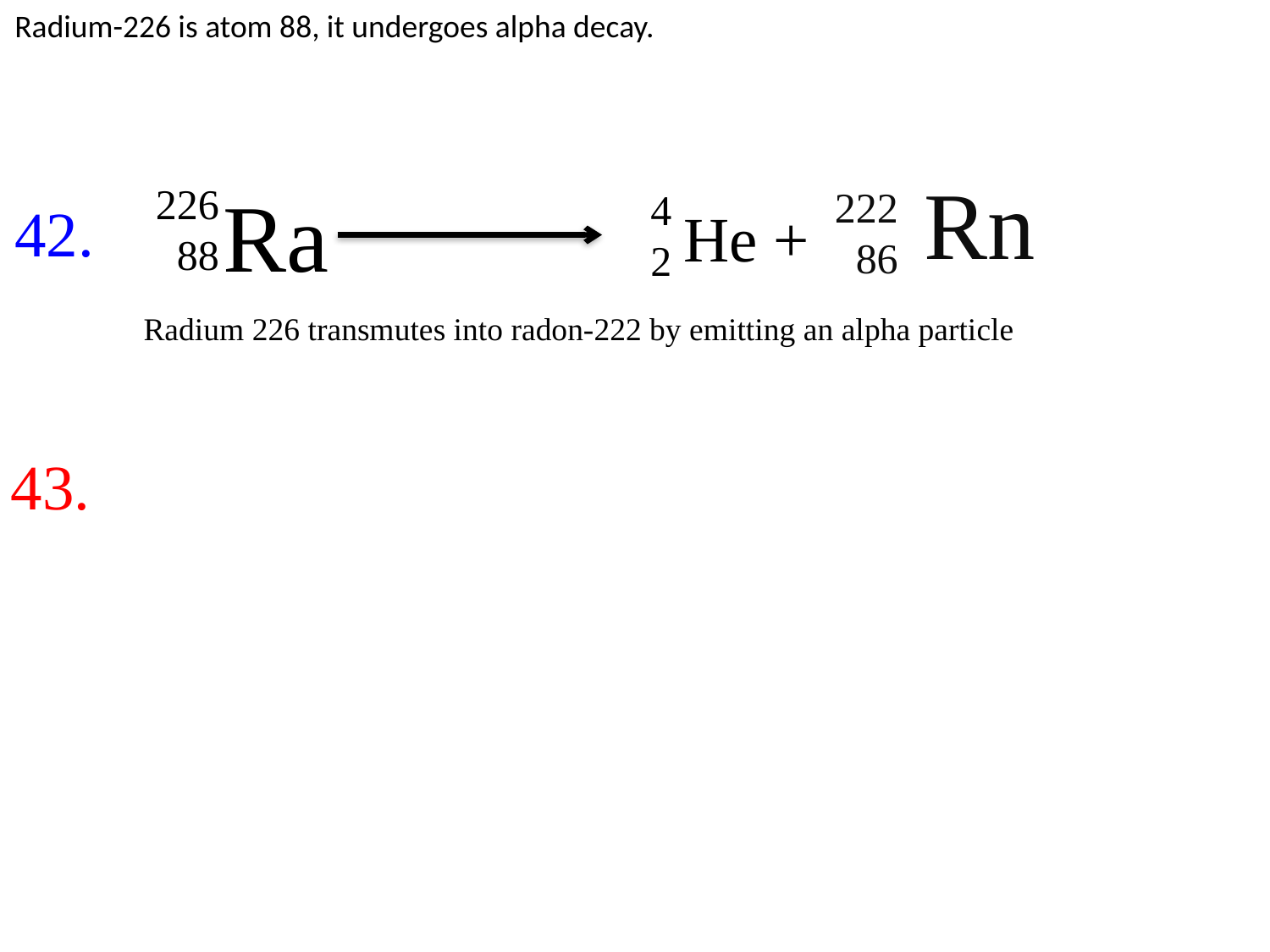

Radium-226 is atom 88, it undergoes alpha decay.
Rn
226
88
Ra
222
86
4
2
42.
He +
Radium 226 transmutes into radon-222 by emitting an alpha particle
43.